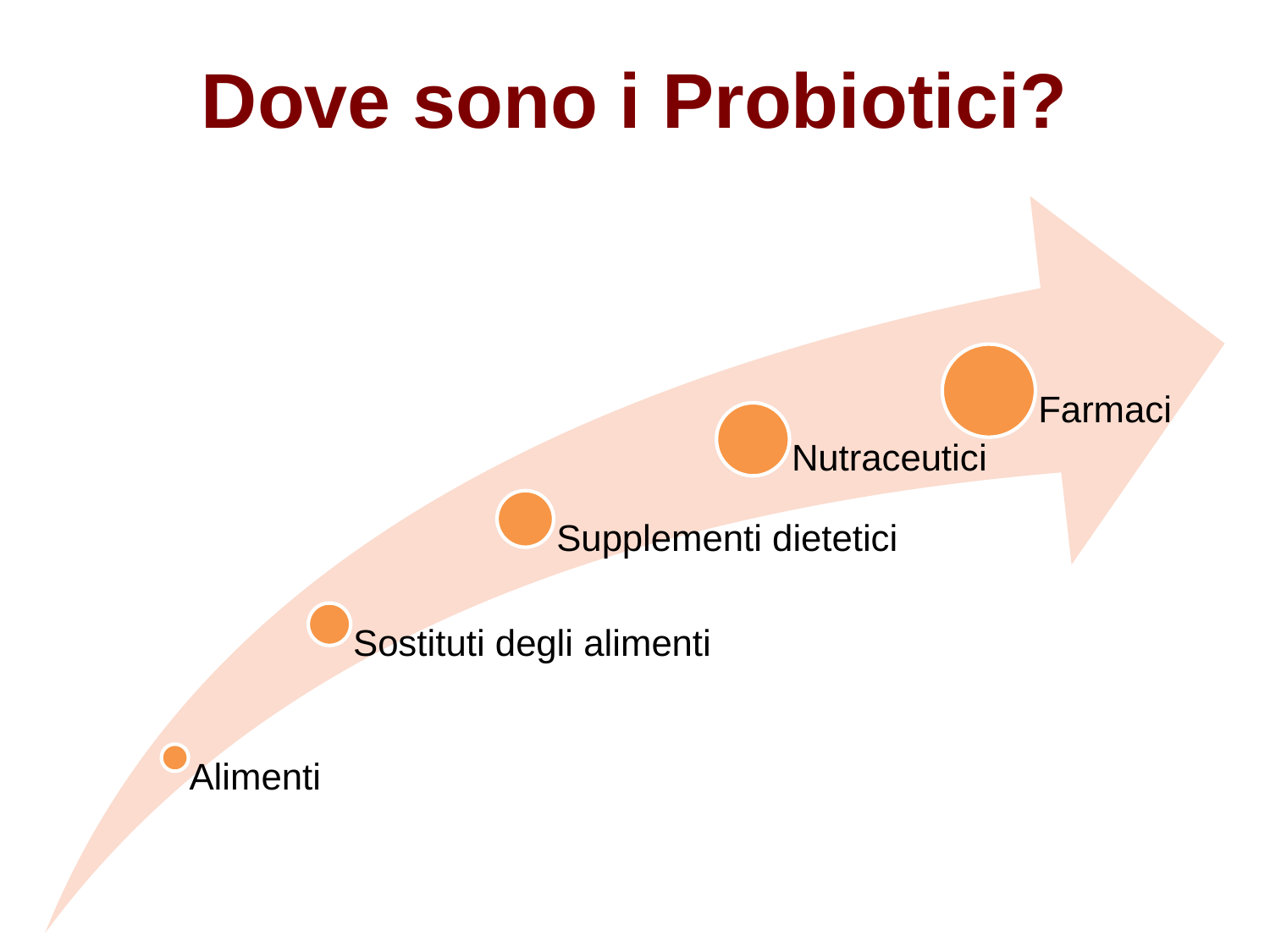

# Dove sono i Probiotici?
Alimenti
Sostituti degli alimenti
Supplementi dietetici
Nutraceutici
Farmaci